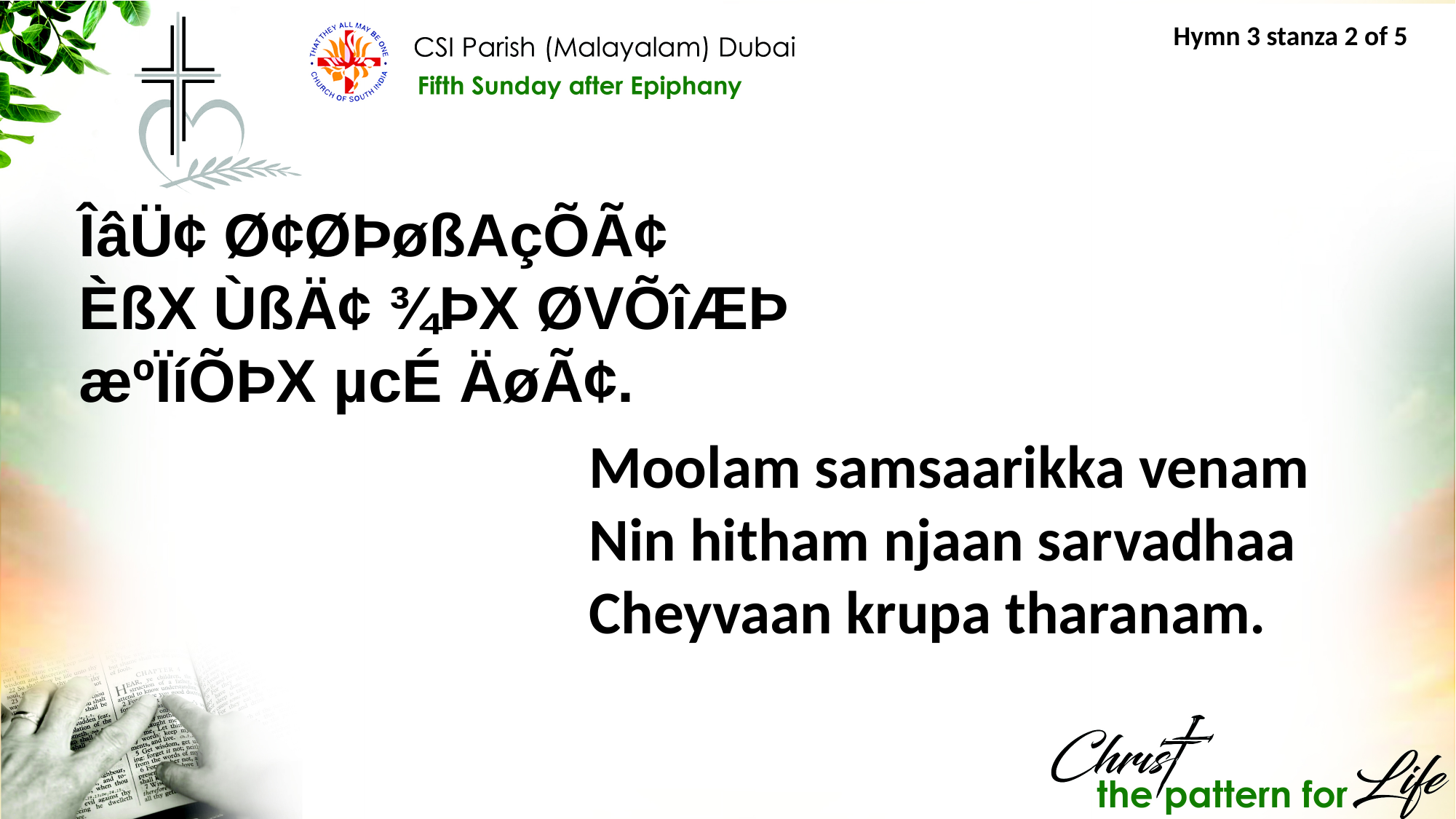

Hymn 3 stanza 2 of 5
ÎâÜ¢ Ø¢ØÞøßAçÕÃ¢
ÈßX ÙßÄ¢ ¾ÞX ØVÕîÆÞ
æºÏíÕÞX µcÉ ÄøÃ¢.
Moolam samsaarikka venam
Nin hitham njaan sarvadhaa
Cheyvaan krupa tharanam.